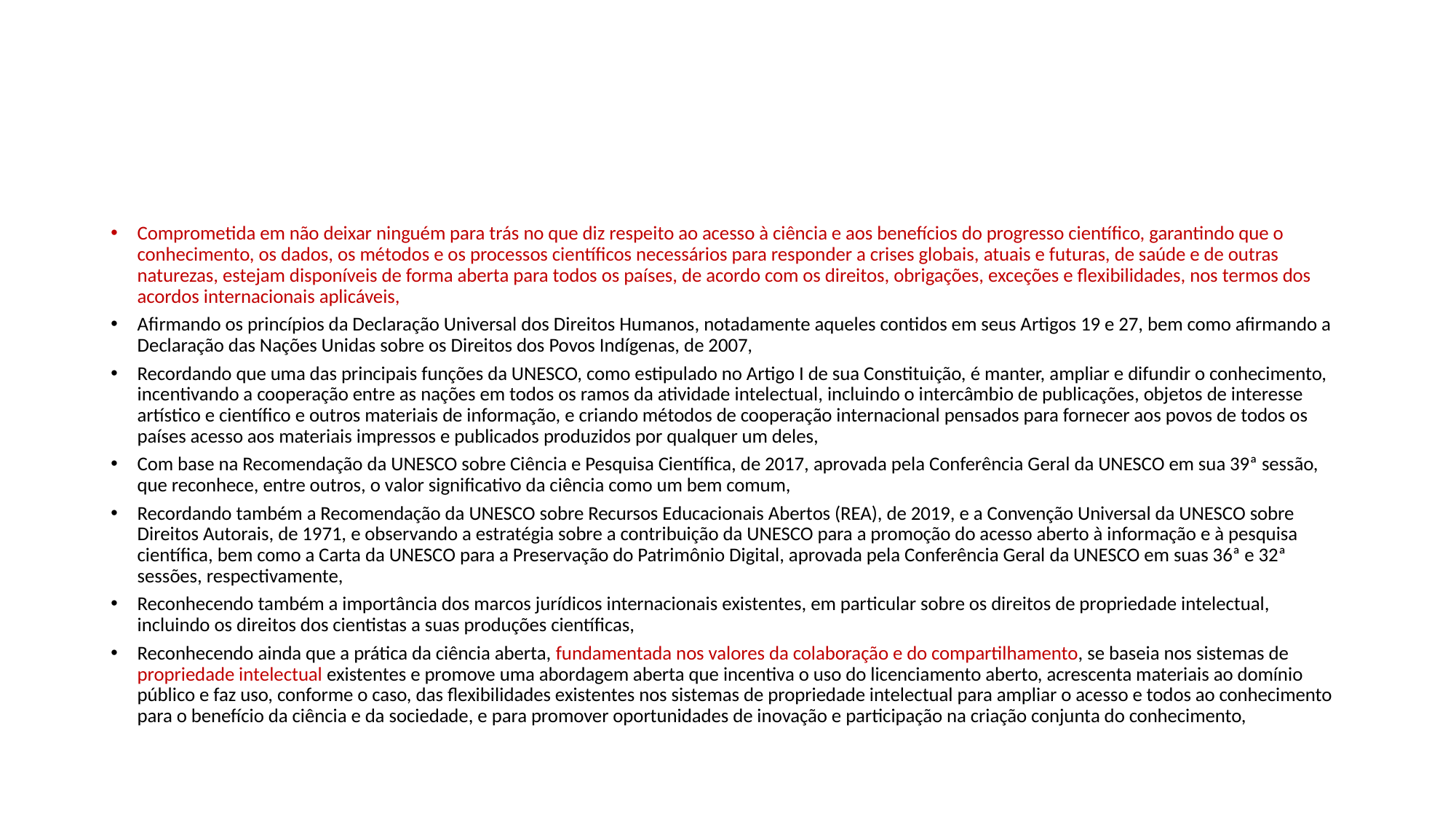

#
Comprometida em não deixar ninguém para trás no que diz respeito ao acesso à ciência e aos benefícios do progresso científico, garantindo que o conhecimento, os dados, os métodos e os processos científicos necessários para responder a crises globais, atuais e futuras, de saúde e de outras naturezas, estejam disponíveis de forma aberta para todos os países, de acordo com os direitos, obrigações, exceções e flexibilidades, nos termos dos acordos internacionais aplicáveis,
Afirmando os princípios da Declaração Universal dos Direitos Humanos, notadamente aqueles contidos em seus Artigos 19 e 27, bem como afirmando a Declaração das Nações Unidas sobre os Direitos dos Povos Indígenas, de 2007,
Recordando que uma das principais funções da UNESCO, como estipulado no Artigo I de sua Constituição, é manter, ampliar e difundir o conhecimento, incentivando a cooperação entre as nações em todos os ramos da atividade intelectual, incluindo o intercâmbio de publicações, objetos de interesse artístico e científico e outros materiais de informação, e criando métodos de cooperação internacional pensados para fornecer aos povos de todos os países acesso aos materiais impressos e publicados produzidos por qualquer um deles,
Com base na Recomendação da UNESCO sobre Ciência e Pesquisa Científica, de 2017, aprovada pela Conferência Geral da UNESCO em sua 39ª sessão, que reconhece, entre outros, o valor significativo da ciência como um bem comum,
Recordando também a Recomendação da UNESCO sobre Recursos Educacionais Abertos (REA), de 2019, e a Convenção Universal da UNESCO sobre Direitos Autorais, de 1971, e observando a estratégia sobre a contribuição da UNESCO para a promoção do acesso aberto à informação e à pesquisa científica, bem como a Carta da UNESCO para a Preservação do Patrimônio Digital, aprovada pela Conferência Geral da UNESCO em suas 36ª e 32ª sessões, respectivamente,
Reconhecendo também a importância dos marcos jurídicos internacionais existentes, em particular sobre os direitos de propriedade intelectual, incluindo os direitos dos cientistas a suas produções científicas,
Reconhecendo ainda que a prática da ciência aberta, fundamentada nos valores da colaboração e do compartilhamento, se baseia nos sistemas de propriedade intelectual existentes e promove uma abordagem aberta que incentiva o uso do licenciamento aberto, acrescenta materiais ao domínio público e faz uso, conforme o caso, das flexibilidades existentes nos sistemas de propriedade intelectual para ampliar o acesso e todos ao conhecimento para o benefício da ciência e da sociedade, e para promover oportunidades de inovação e participação na criação conjunta do conhecimento,